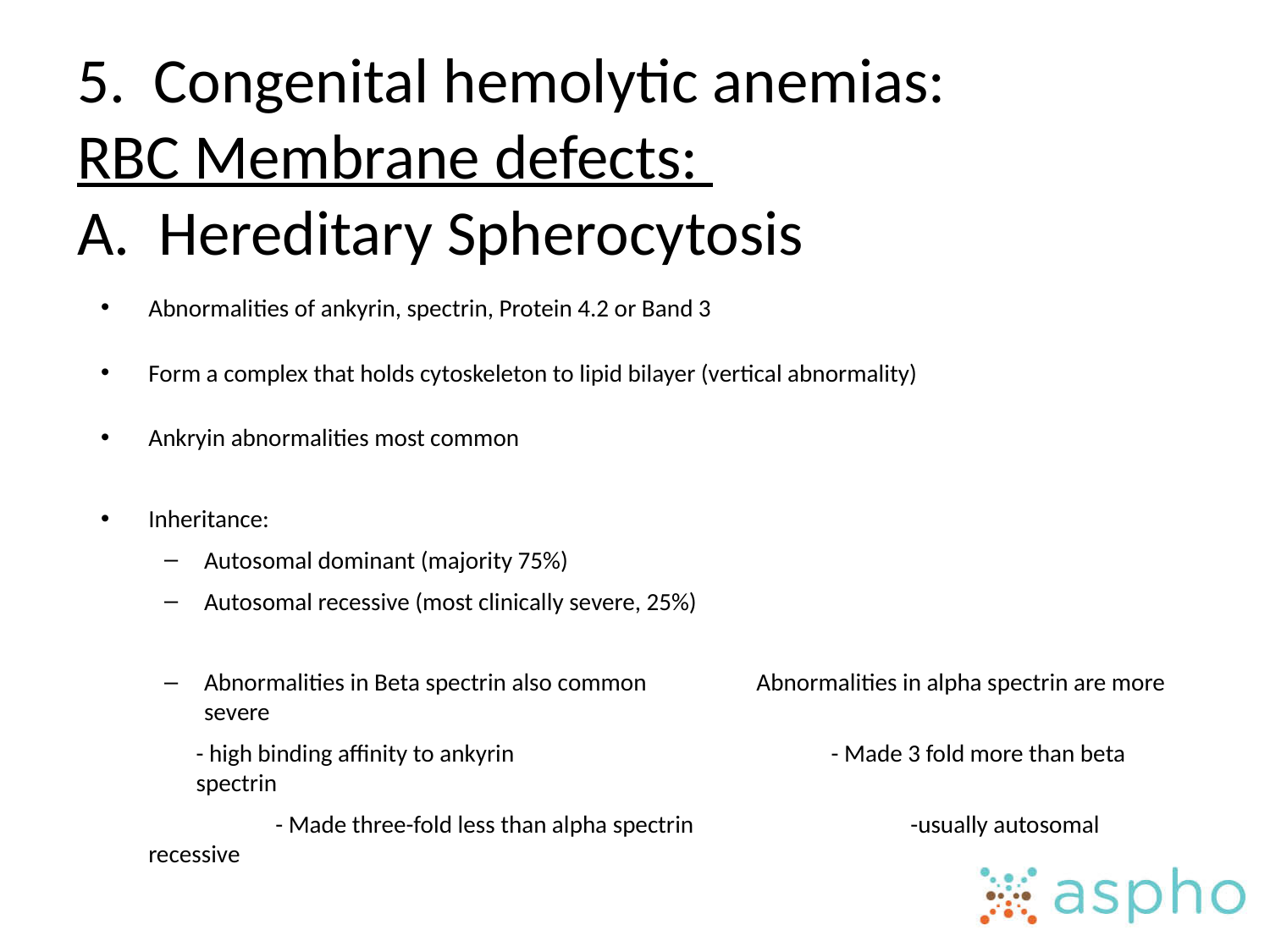

# 5.  Congenital hemolytic anemias: RBC Membrane defects: A.  Hereditary Spherocytosis
Abnormalities of ankyrin, spectrin, Protein 4.2 or Band 3

Form a complex that holds cytoskeleton to lipid bilayer (vertical abnormality)

Ankryin abnormalities most common

Inheritance:
Autosomal dominant (majority 75%)
Autosomal recessive (most clinically severe, 25%)

Abnormalities in Beta spectrin also common                    Abnormalities in alpha spectrin are more severe
- high binding affinity to ankyrin			- Made 3 fold more than beta spectrin
	- Made three-fold less than alpha spectrin		-usually autosomal recessive